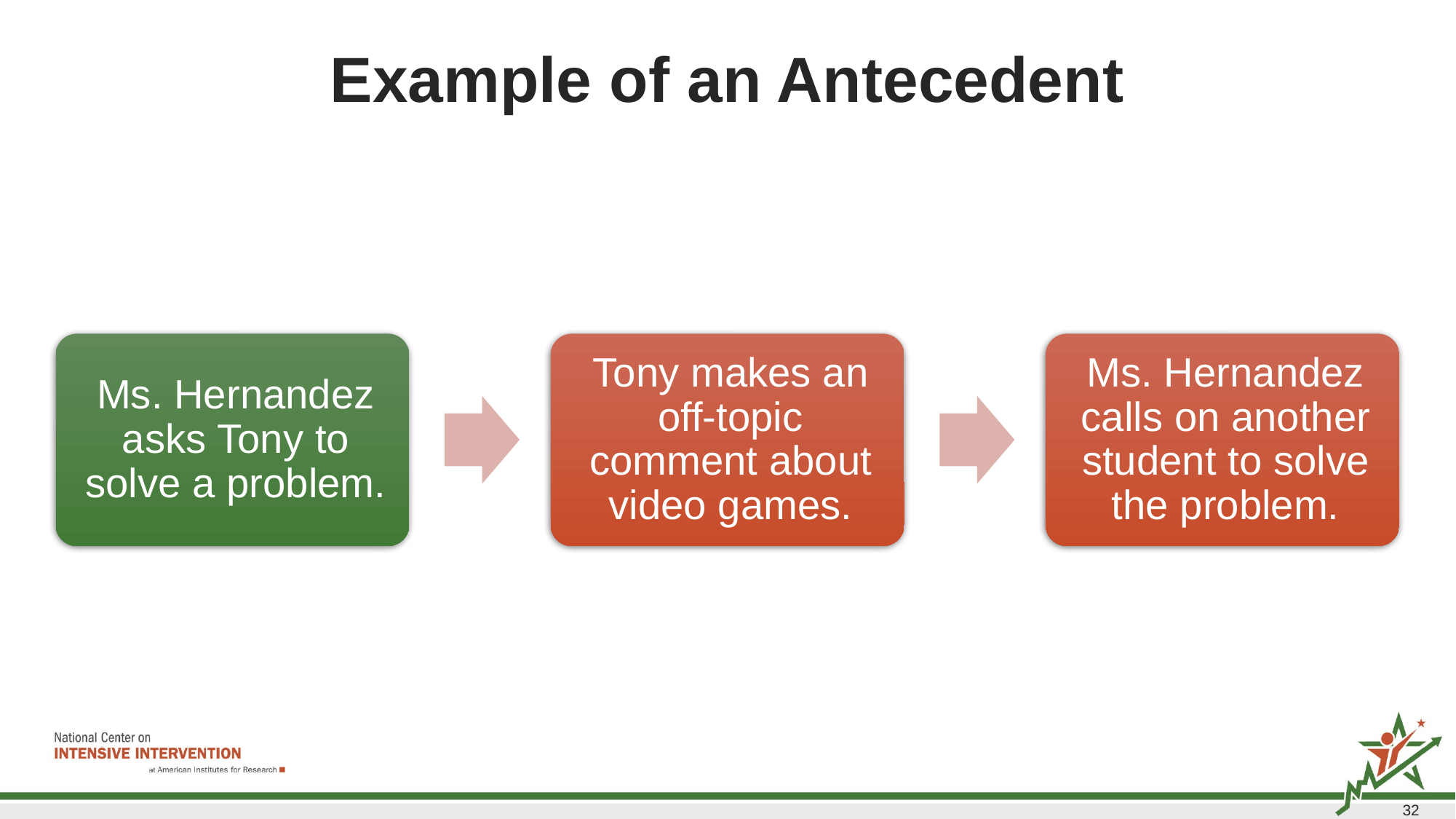

# Example of an Antecedent
Ms. Hernandez asks Tony to solve a problem.

Tony makes an off-topic comment about video games.

Ms. Hernandez calls on another student to solve the problem.
32